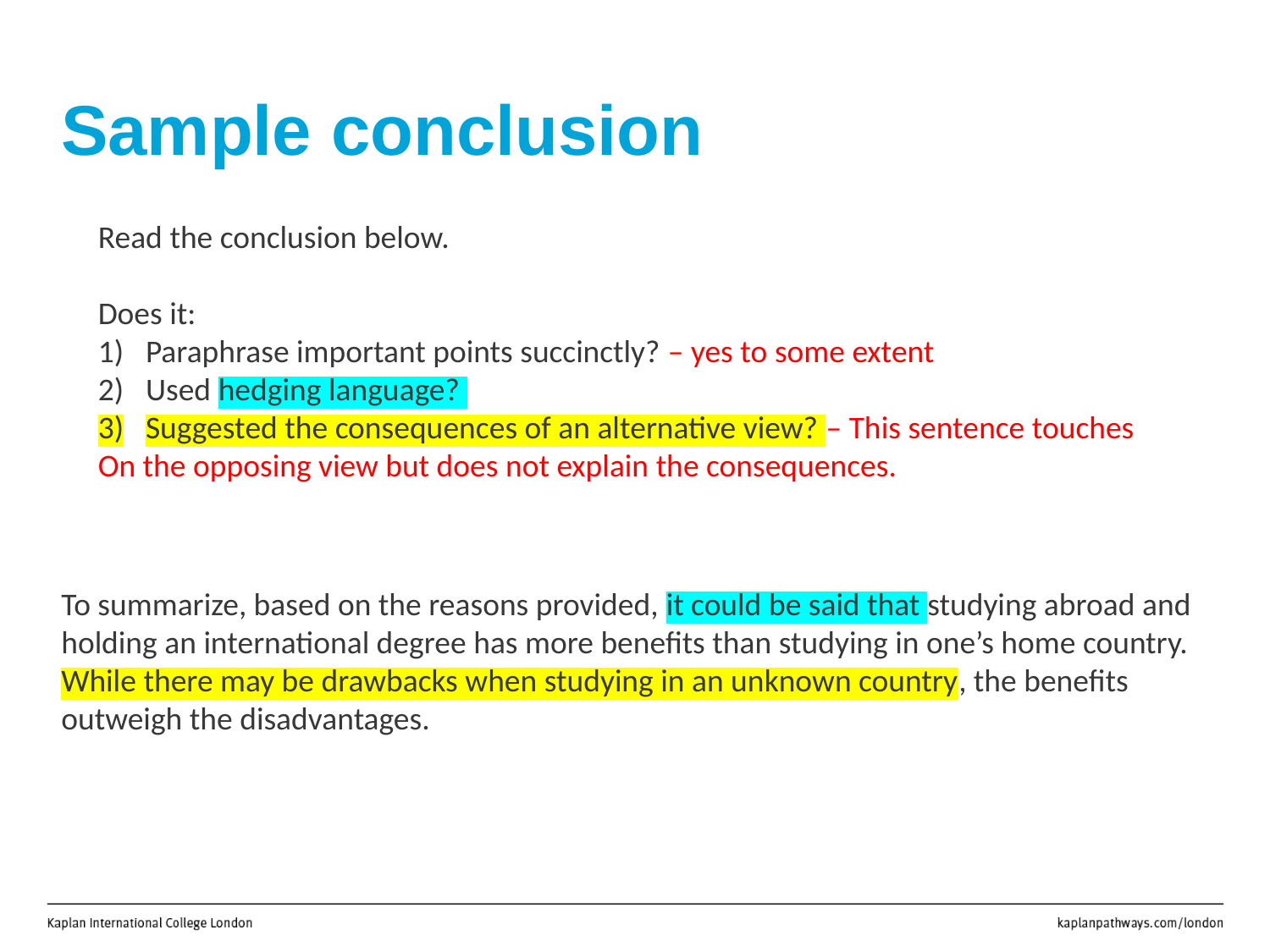

# Sample conclusion
Read the conclusion below.

Does it:
Paraphrase important points succinctly? – yes to some extent
Used hedging language?
Suggested the consequences of an alternative view? – This sentence touches
On the opposing view but does not explain the consequences.

To summarize, based on the reasons provided, it could be said that studying abroad and holding an international degree has more benefits than studying in one’s home country. While there may be drawbacks when studying in an unknown country, the benefits outweigh the disadvantages.